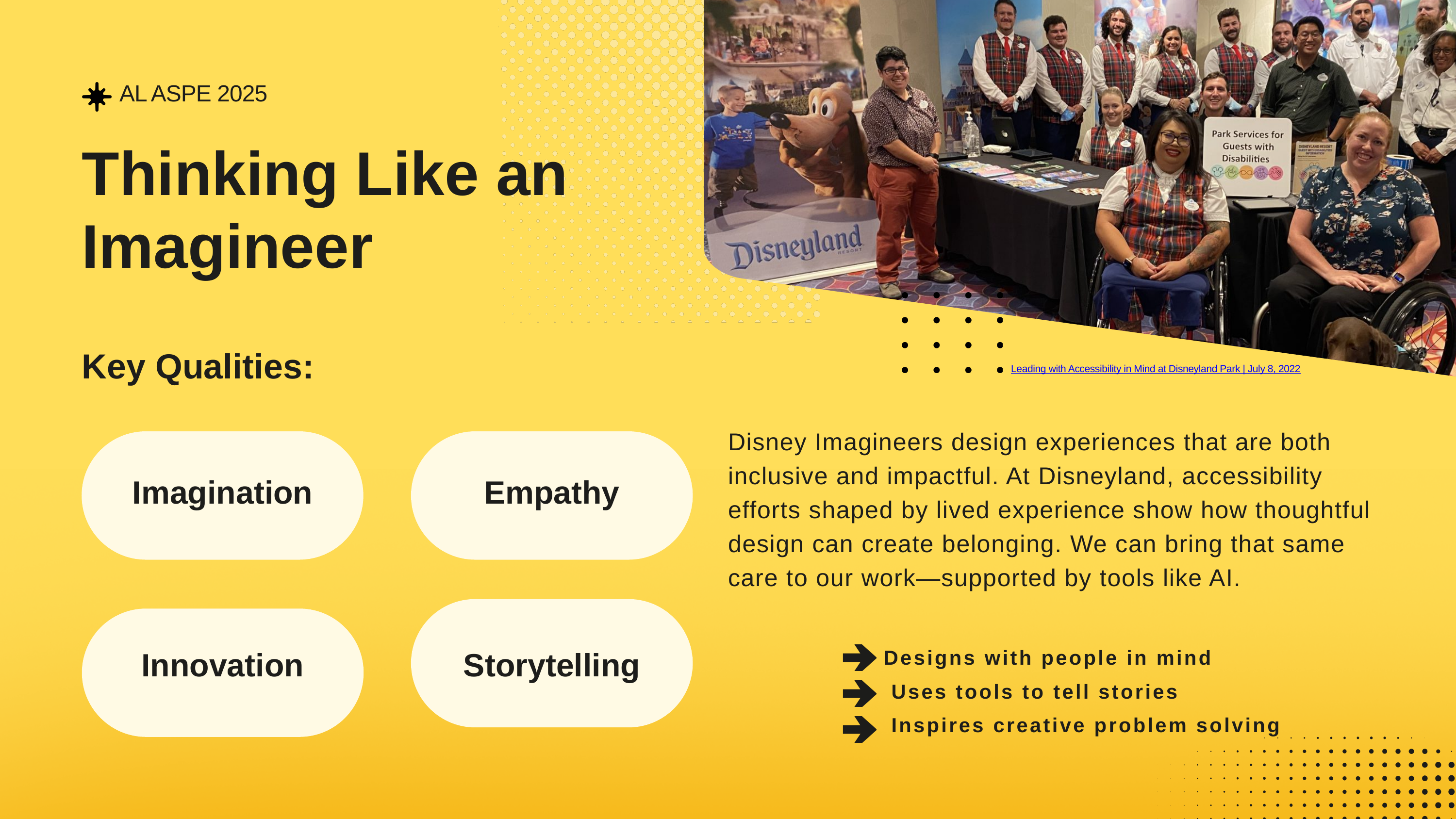

AL ASPE 2025

Thinking Like an Imagineer

Key Qualities:
Leading with Accessibility in Mind at Disneyland Park | July 8, 2022
Disney Imagineers design experiences that are both inclusive and impactful. At Disneyland, accessibility efforts shaped by lived experience show how thoughtful design can create belonging. We can bring that same care to our work—supported by tools like AI.

Imagination
Empathy

Designs with people in mind
 Uses tools to tell stories
 Inspires creative problem solving

Innovation
Storytelling